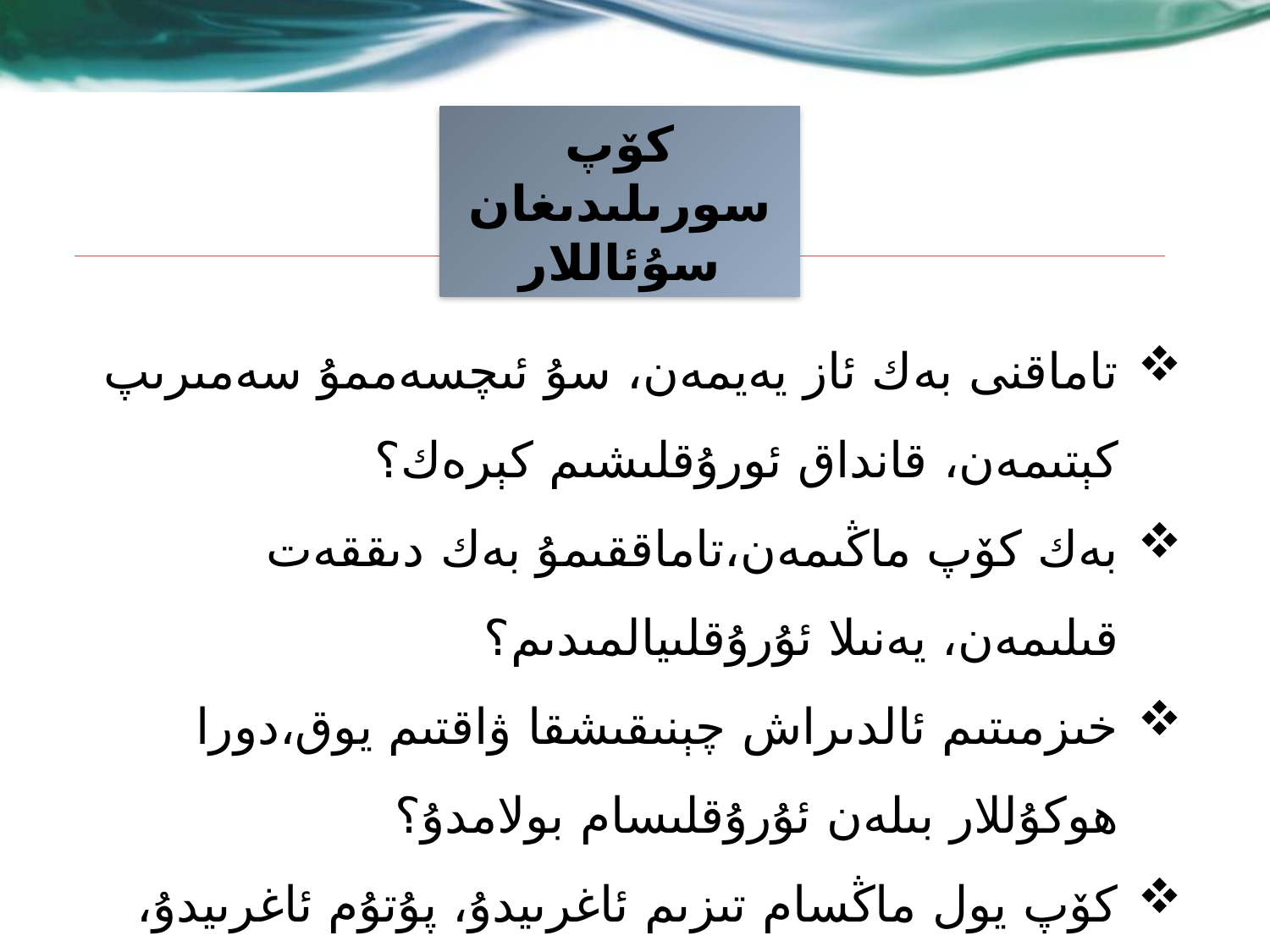

كۆپ سورىلىدىغان سۇئاللار
تاماقنى بەك ئاز يەيمەن، سۇ ئىچسەممۇ سەمىرىپ كېتىمەن، قانداق ئورۇقلىشىم كېرەك؟
بەك كۆپ ماڭىمەن،تاماققىمۇ بەك دىققەت قىلىمەن، يەنىلا ئۇرۇقلىيالمىدىم؟
خىزمىتىم ئالدىراش چېنىقىشقا ۋاقتىم يوق،دورا ھوكۇللار بىلەن ئۇرۇقلىسام بولامدۇ؟
كۆپ يول ماڭسام تىزىم ئاغرىيدۇ، پۇتۇم ئاغرىيدۇ، قانداق چېنىقىشىم كېرەك؟